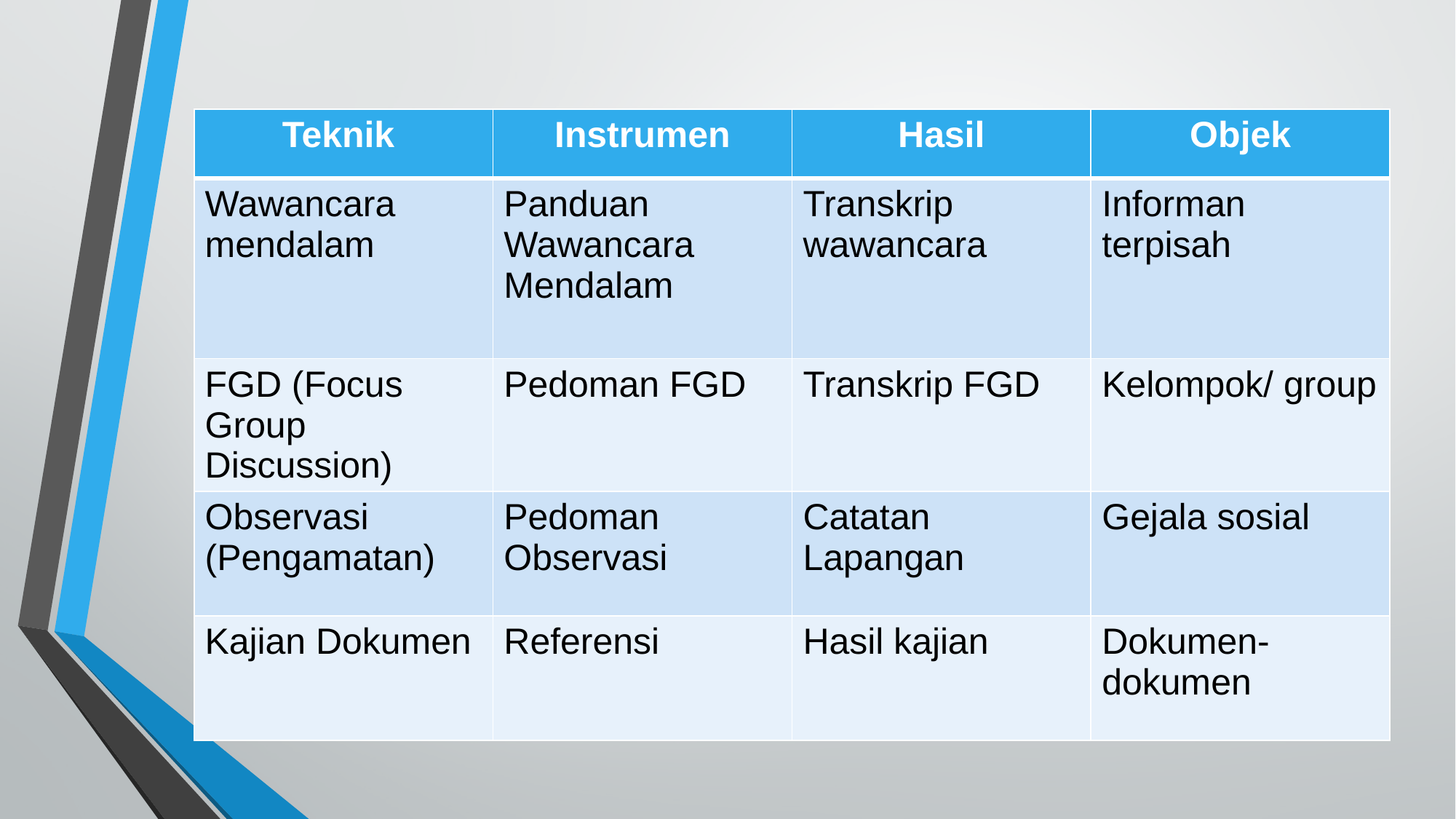

#
| Teknik | Instrumen | Hasil | Objek |
| --- | --- | --- | --- |
| Wawancara mendalam | Panduan Wawancara Mendalam | Transkrip wawancara | Informan terpisah |
| FGD (Focus Group Discussion) | Pedoman FGD | Transkrip FGD | Kelompok/ group |
| Observasi (Pengamatan) | Pedoman Observasi | Catatan Lapangan | Gejala sosial |
| Kajian Dokumen | Referensi | Hasil kajian | Dokumen-dokumen |